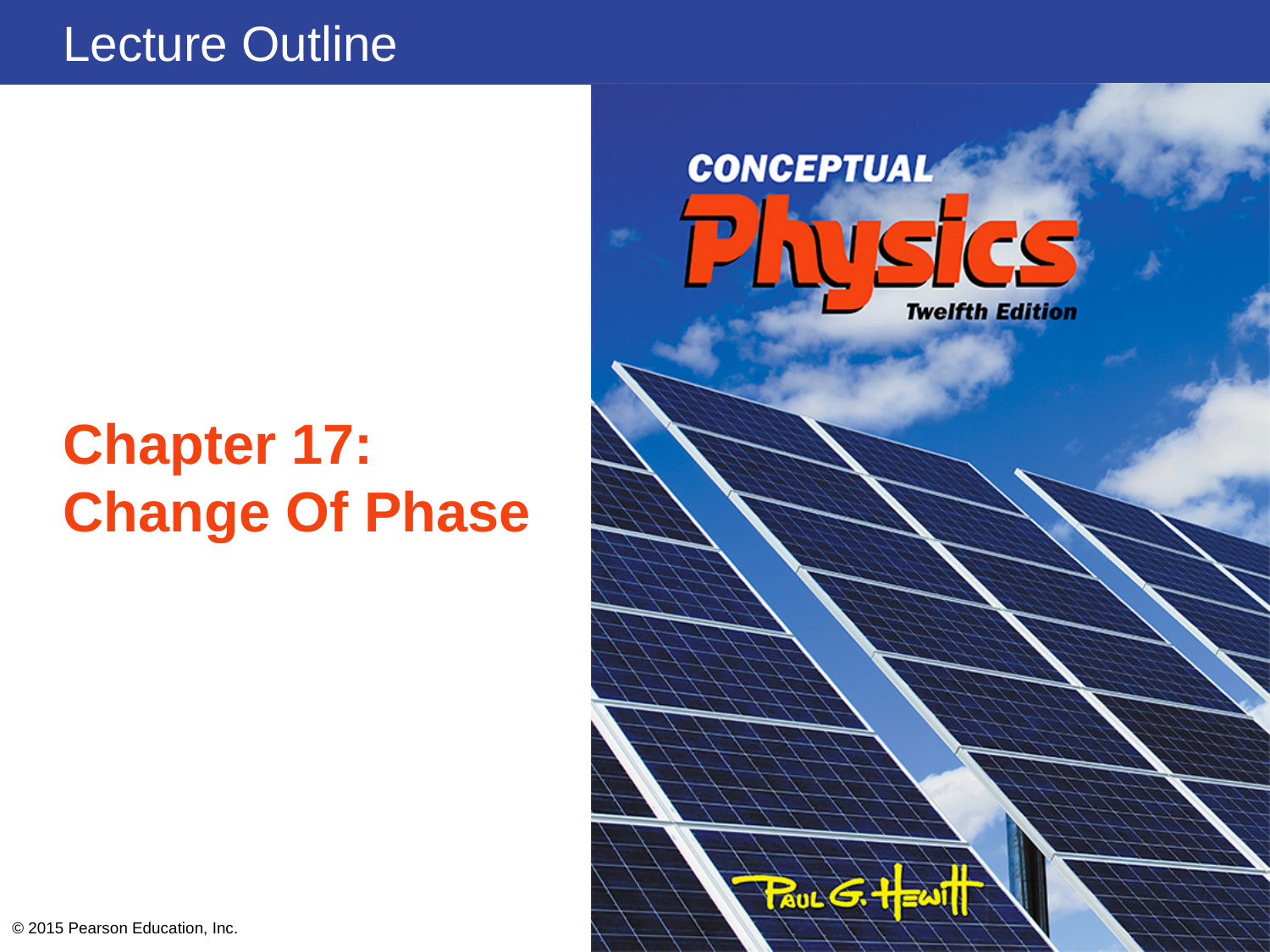

# Chapter 17: Change Of Phase
© 2015 Pearson Education, Inc.